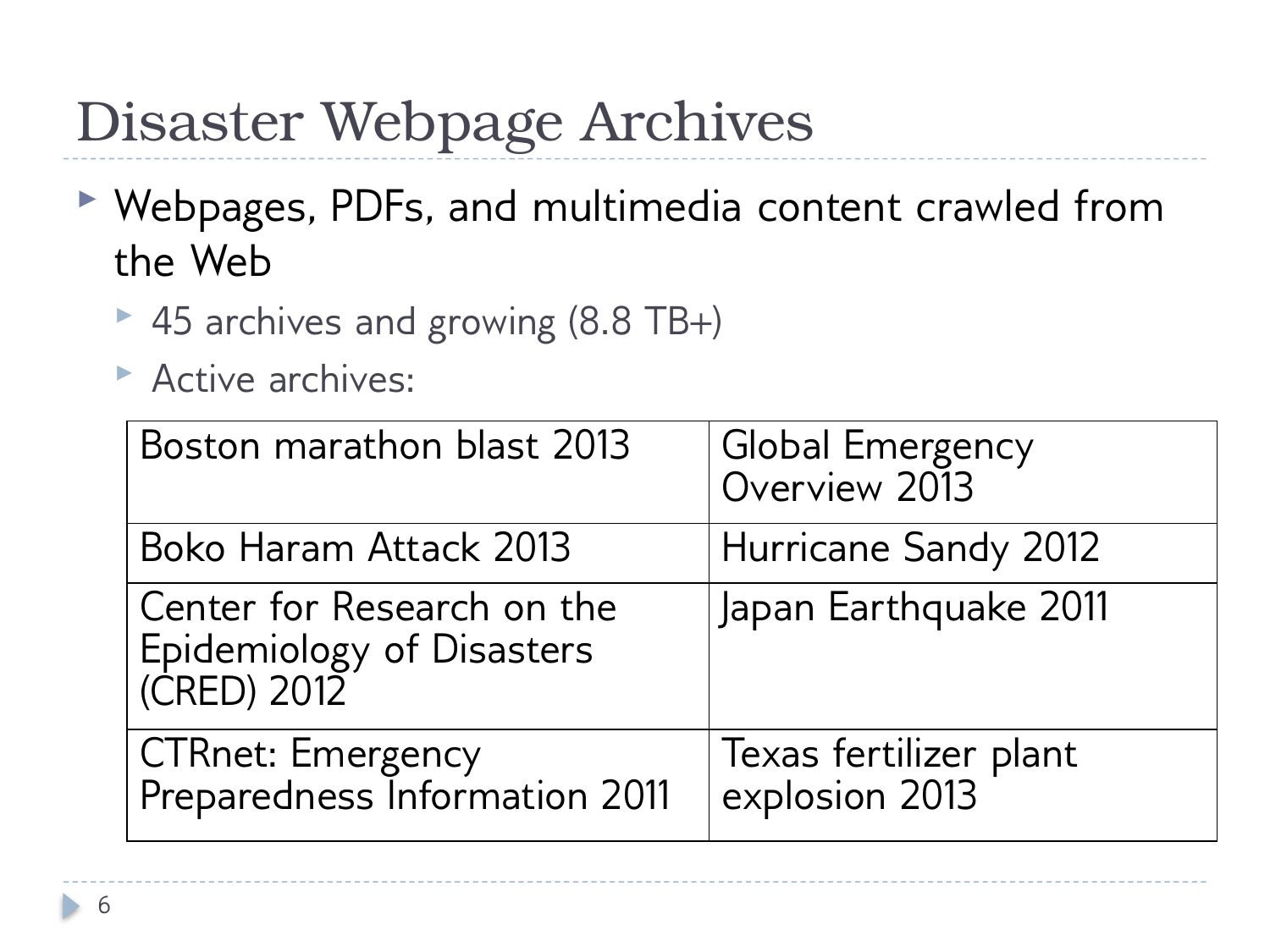

# Disaster Webpage Archives
Webpages, PDFs, and multimedia content crawled from the Web
45 archives and growing (8.8 TB+)
Active archives:

| Boston marathon blast 2013 | Global Emergency Overview 2013 |
| --- | --- |
| Boko Haram Attack 2013 | Hurricane Sandy 2012 |
| Center for Research on the Epidemiology of Disasters (CRED) 2012 | Japan Earthquake 2011 |
| CTRnet: Emergency Preparedness Information 2011 | Texas fertilizer plant explosion 2013 |
6